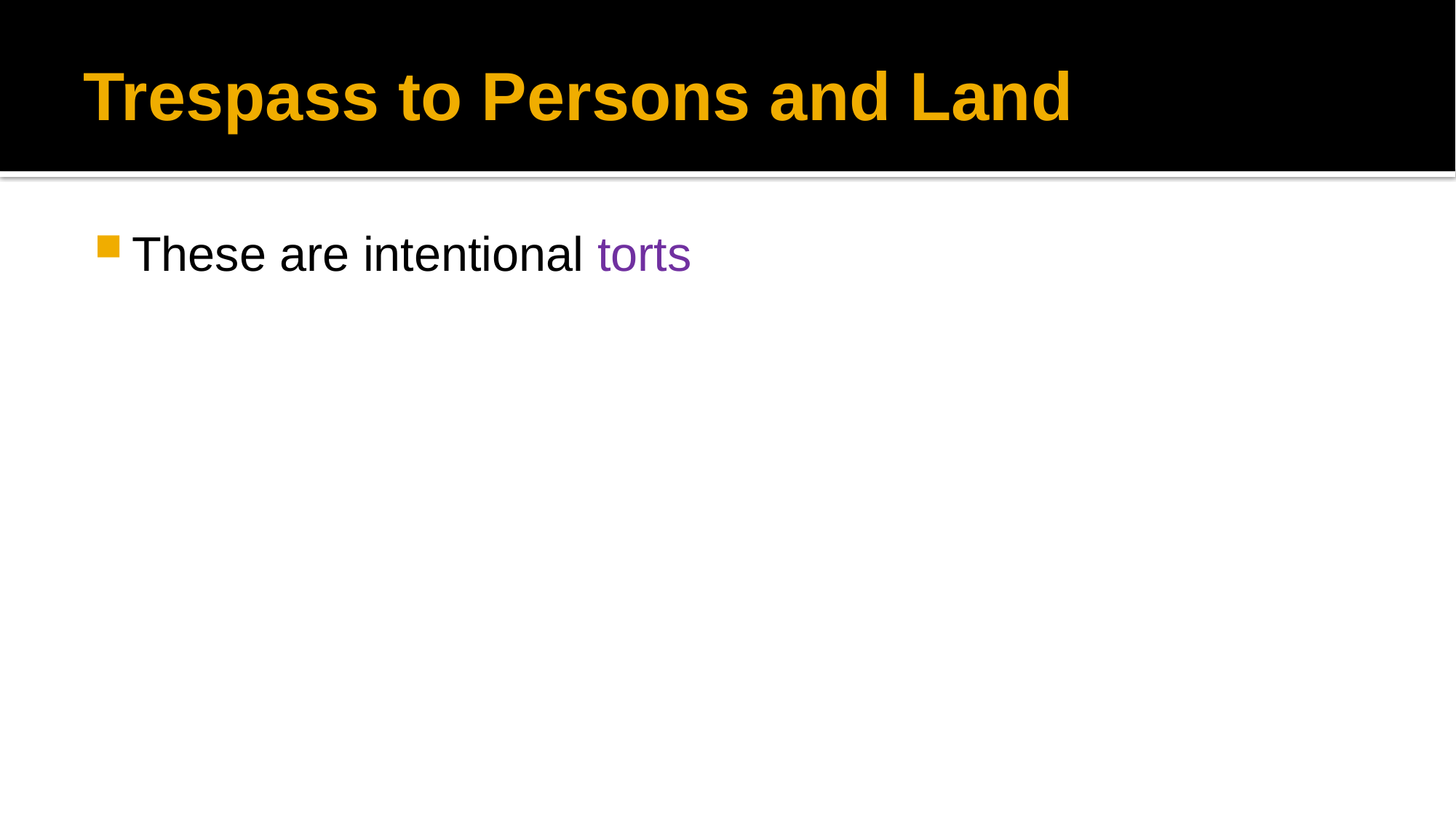

# Trespass to Persons and Land
These are intentional torts